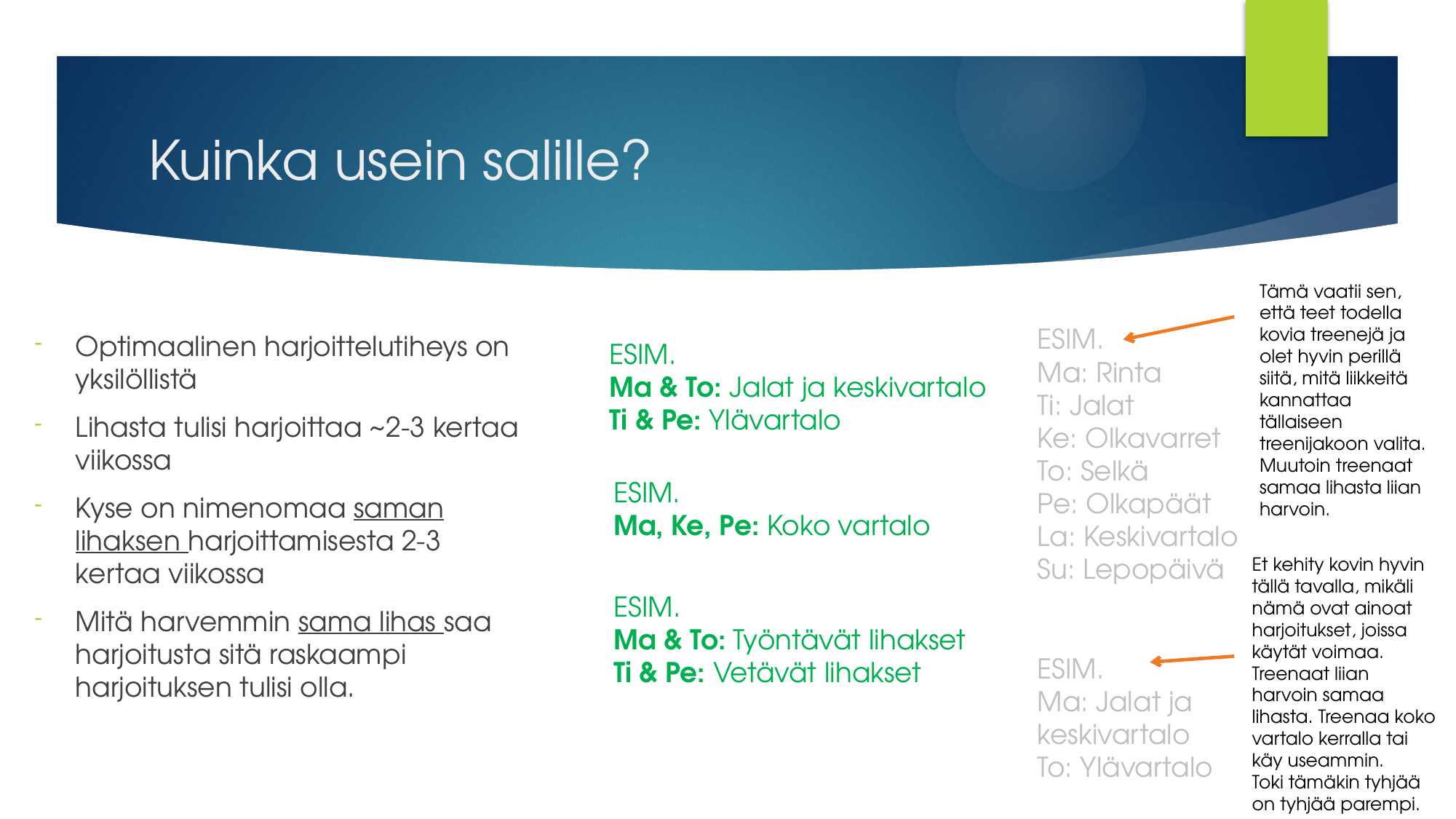

# Kuinka usein salille?
Tämä vaatii sen, että teet todella kovia treenejä ja olet hyvin perillä siitä, mitä liikkeitä kannattaa tällaiseen treenijakoon valita. Muutoin treenaat samaa lihasta liian harvoin.
ESIM.
Ma: Rinta
Ti: Jalat
Ke: Olkavarret
To: Selkä
Pe: Olkapäät
La: Keskivartalo
Su: Lepopäivä
Optimaalinen harjoittelutiheys on yksilöllistä
Lihasta tulisi harjoittaa ~2-3 kertaa viikossa
Kyse on nimenomaa saman lihaksen harjoittamisesta 2-3 kertaa viikossa
Mitä harvemmin sama lihas saa harjoitusta sitä raskaampi harjoituksen tulisi olla.
ESIM.
Ma & To: Jalat ja keskivartalo
Ti & Pe: Ylävartalo

ESIM.
Ma, Ke, Pe: Koko vartalo
Et kehity kovin hyvin tällä tavalla, mikäli nämä ovat ainoat harjoitukset, joissa käytät voimaa. Treenaat liian harvoin samaa lihasta. Treenaa koko vartalo kerralla tai käy useammin.
Toki tämäkin tyhjää on tyhjää parempi.
ESIM.
Ma & To: Työntävät lihakset
Ti & Pe: Vetävät lihakset
ESIM.
Ma: Jalat ja keskivartalo
To: Ylävartalo